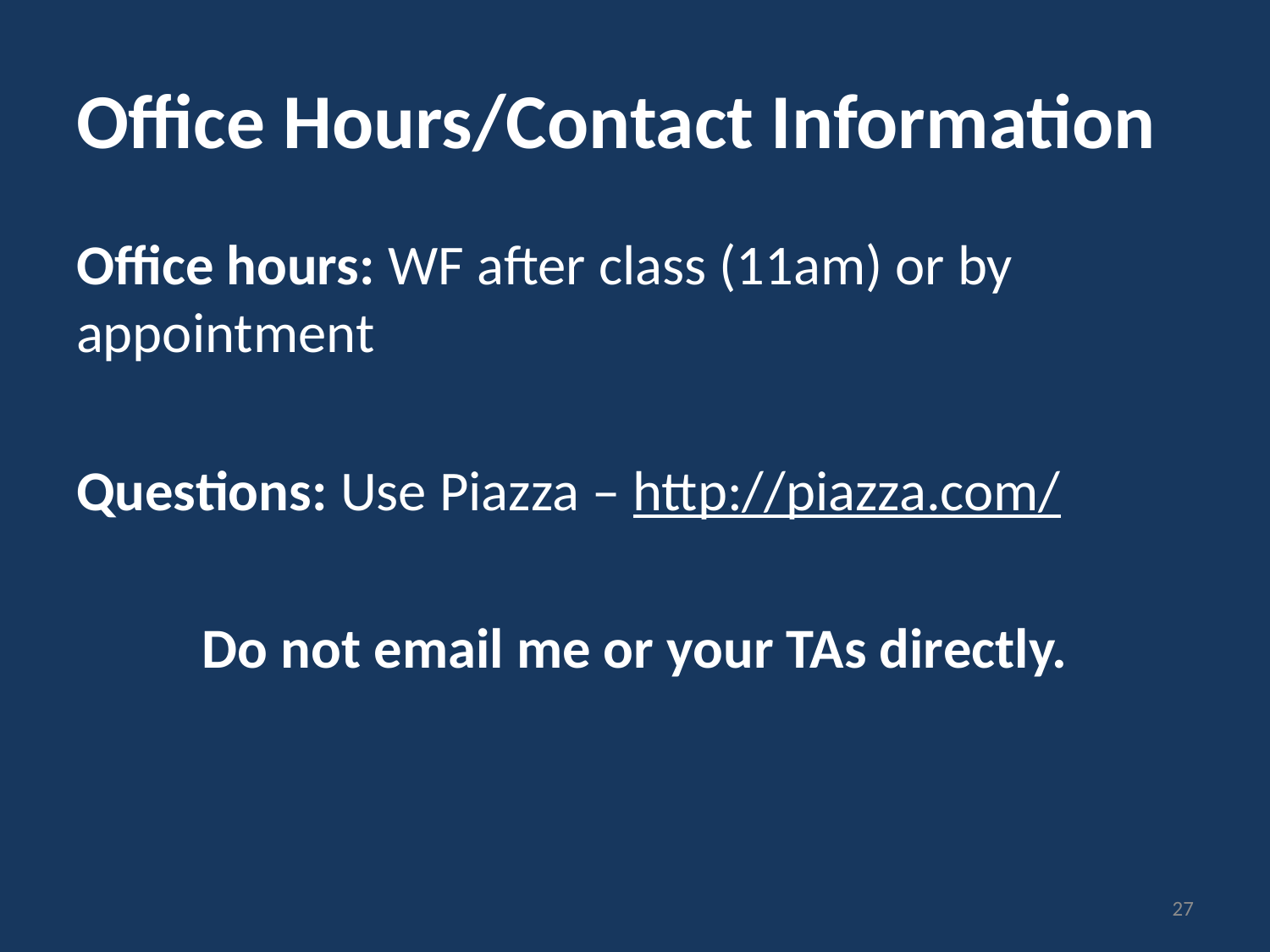

# Office Hours/Contact Information
Office hours: WF after class (11am) or by appointment

Questions: Use Piazza – http://piazza.com/

Do not email me or your TAs directly.
27